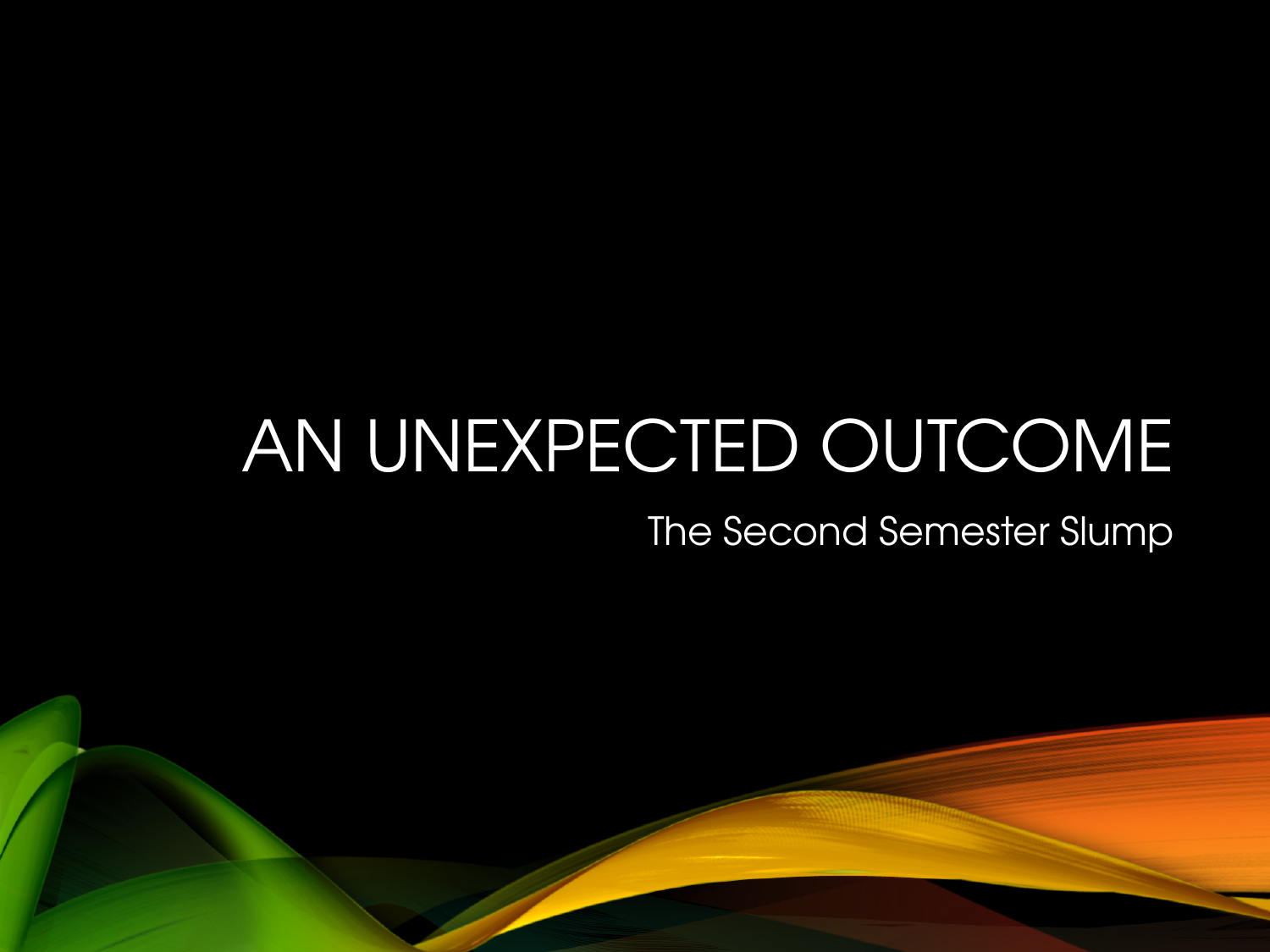

# An Unexpected Outcome
The Second Semester Slump